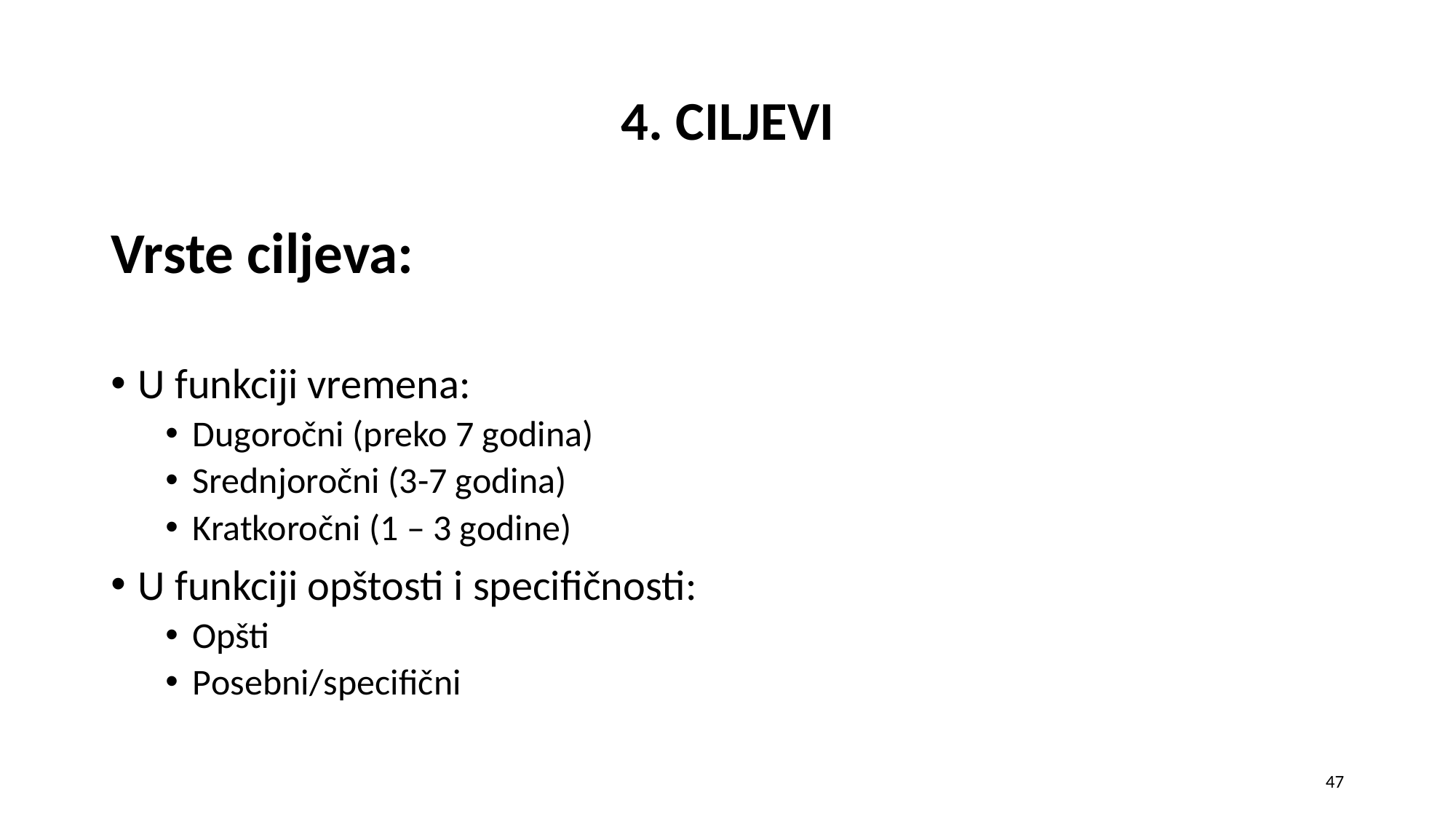

# 4. CILJEVI
Vrste ciljeva:

U funkciji vremena:
Dugoročni (preko 7 godina)
Srednjoročni (3-7 godina)
Kratkoročni (1 – 3 godine)
U funkciji opštosti i specifičnosti:
Opšti
Posebni/specifični

47